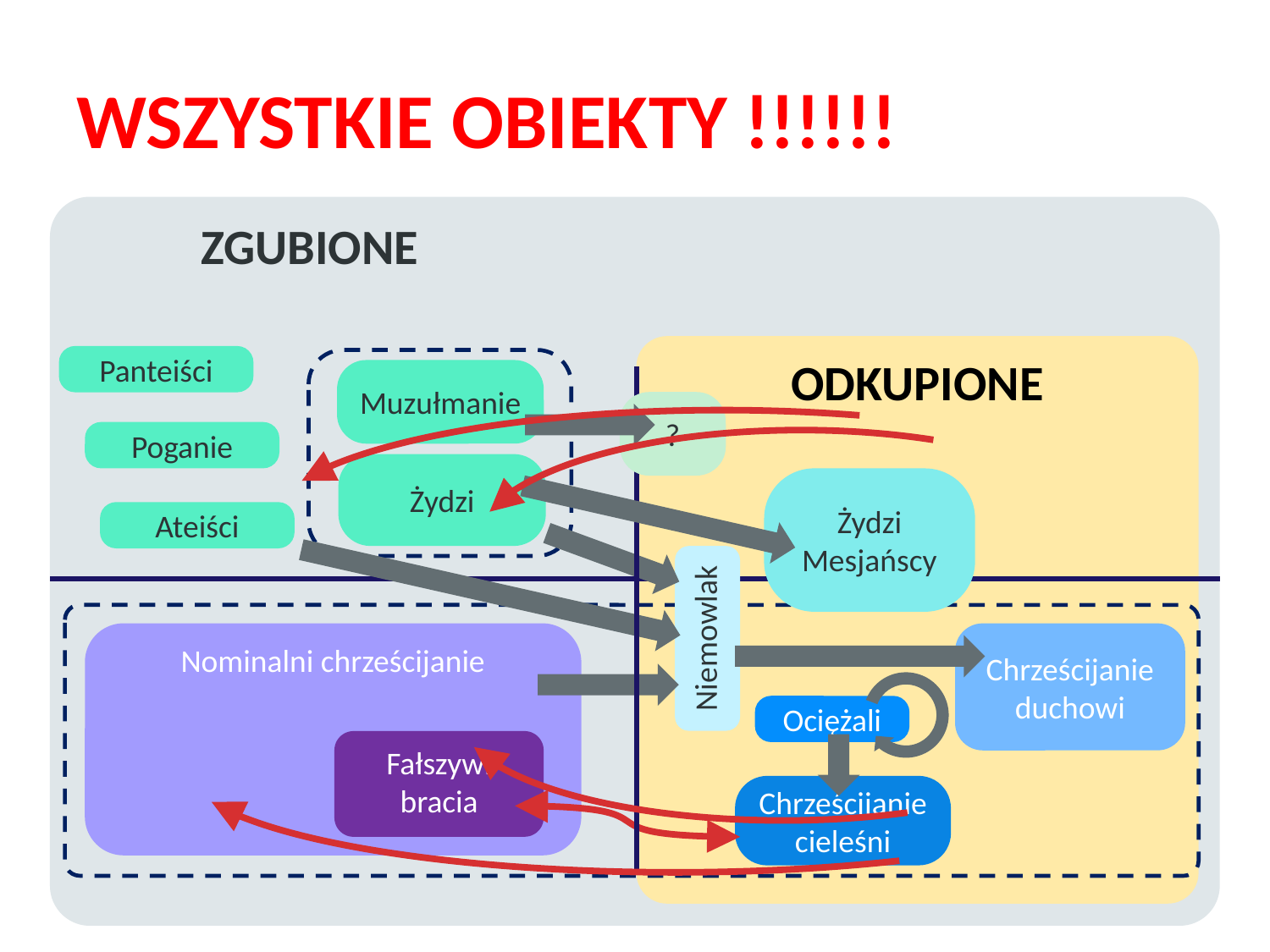

# WSZYSTKIE OBIEKTY !!!!!!
	ZGUBIONE
ODKUPIONE
Panteiści

Muzułmanie
?

Poganie

Żydzi
Żydzi Mesjańscy

Ateiści

Niemowlak

Nominalni chrześcijanie
Chrześcijanie
duchowi

Ociężali
Fałszywi
bracia

Chrześcijanie
cieleśni